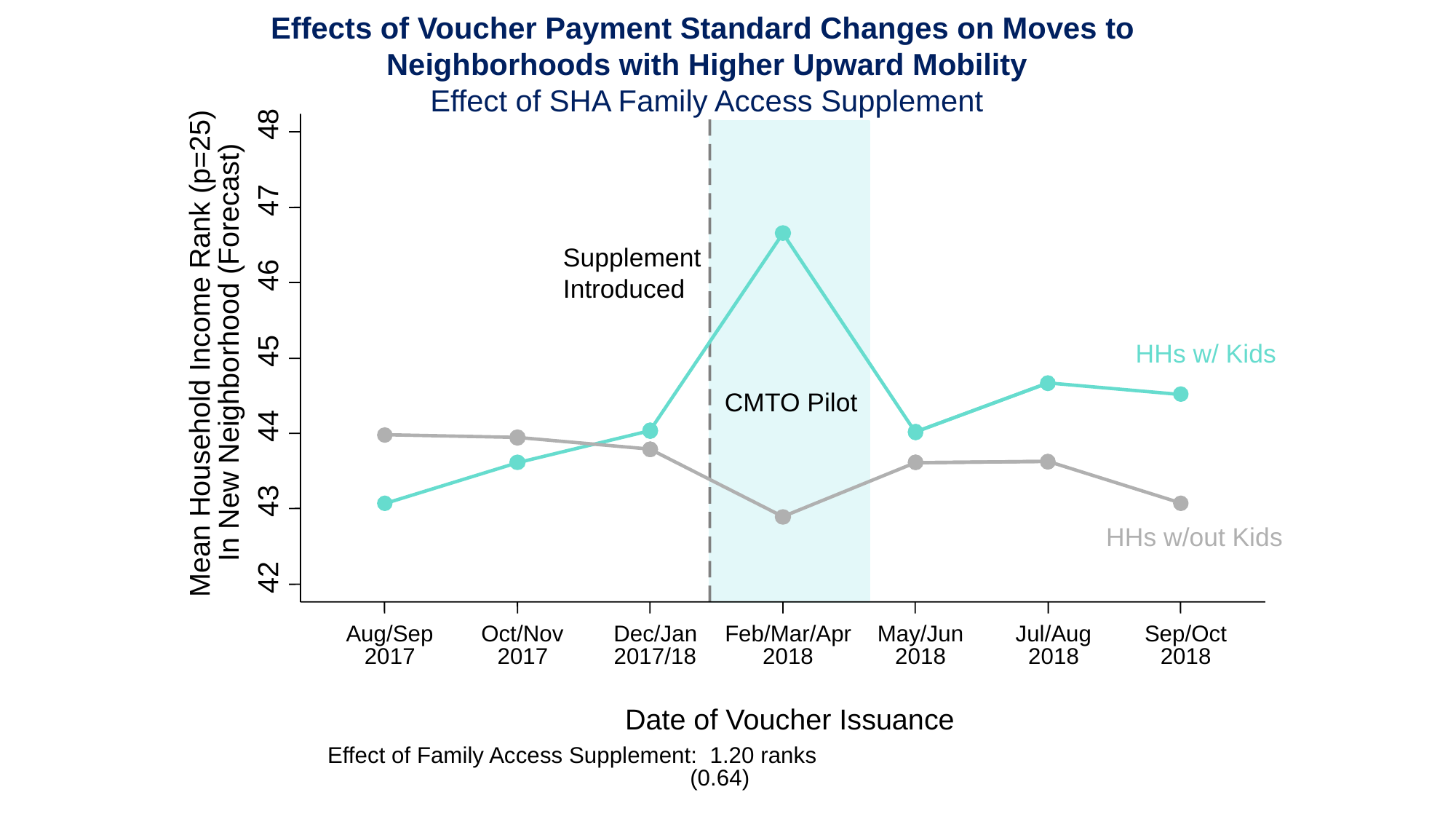

48

47

46

45
In New Neighborhood (Forecast)
Mean Household Income Rank (p=25)

44

43

42

Aug/Sep
Oct/Nov
Dec/Jan
Feb/Mar/Apr
May/Jun
Jul/Aug
Sep/Oct
2017
2017
2017/18
2018
2018
2018
2018

Date of Voucher Issuance
Effect of Family Access Supplement:  1.20 ranks
                                                        (0.64)
Effects of Voucher Payment Standard Changes on Moves to
Neighborhoods with Higher Upward Mobility
Effect of SHA Family Access Supplement
Supplement Introduced
HHs w/ Kids
CMTO Pilot
HHs w/out Kids